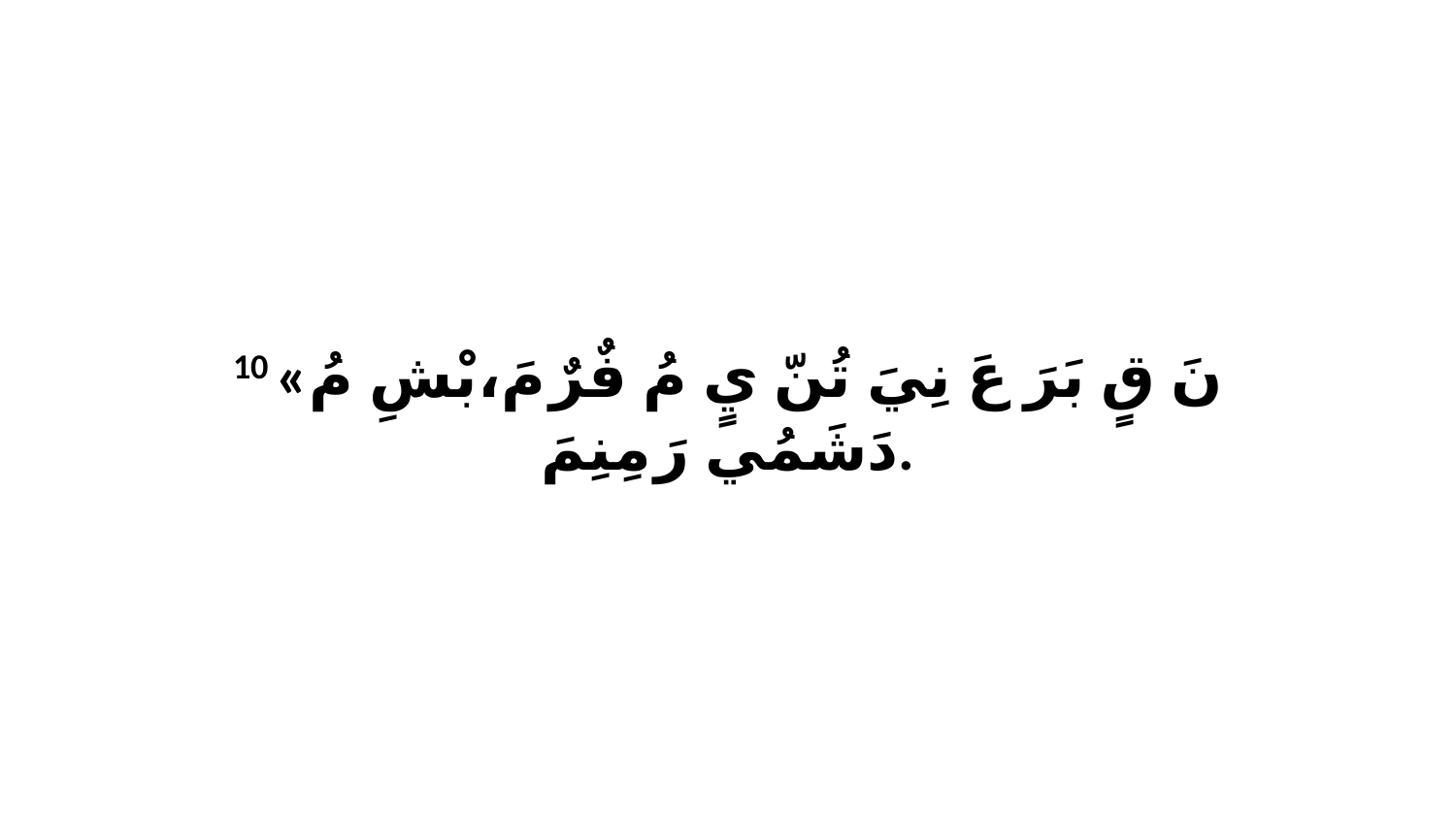

10 «نَ قٍ بَرَ عَ نِيَ تُنّ يٍ مُ فٌرٌ مَ،بْشِ مُ دَشَمُي رَ مِنِمَ.